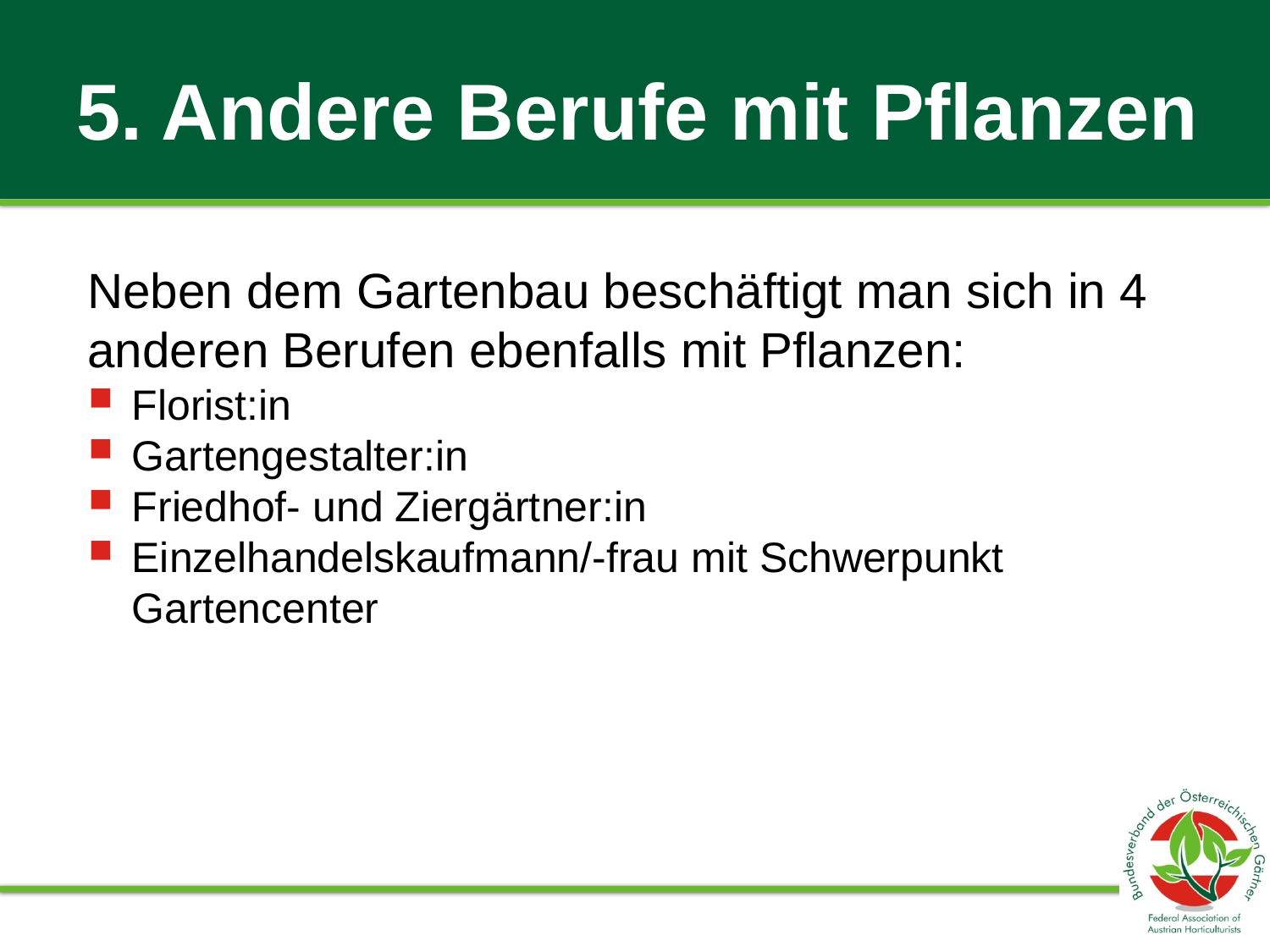

# 5. Andere Berufe mit Pflanzen
Neben dem Gartenbau beschäftigt man sich in 4 anderen Berufen ebenfalls mit Pflanzen:
Florist:in
Gartengestalter:in
Friedhof- und Ziergärtner:in
Einzelhandelskaufmann/-frau mit Schwerpunkt Gartencenter